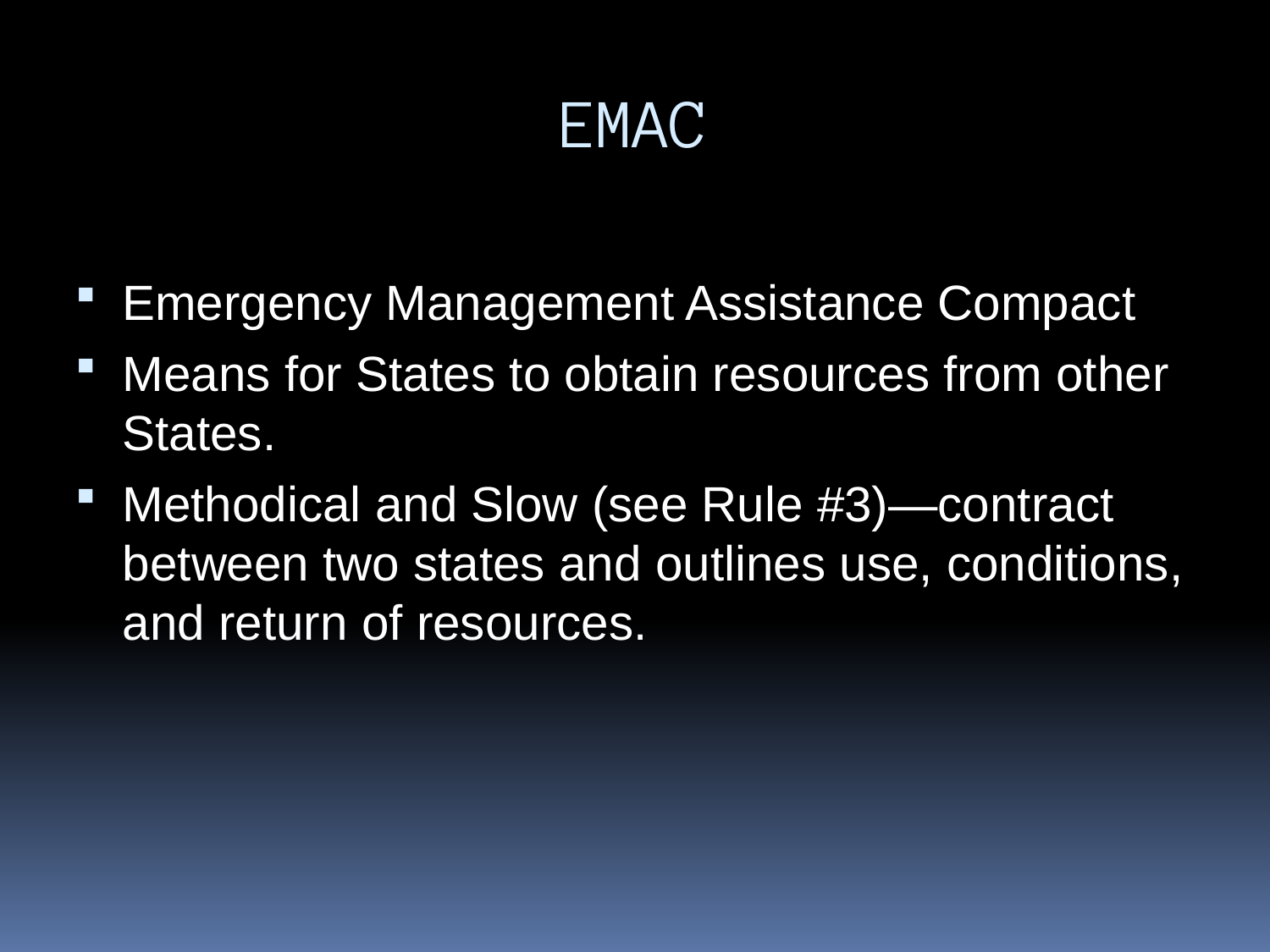

# EMAC
Emergency Management Assistance Compact
Means for States to obtain resources from other States.
Methodical and Slow (see Rule #3)—contract between two states and outlines use, conditions, and return of resources.